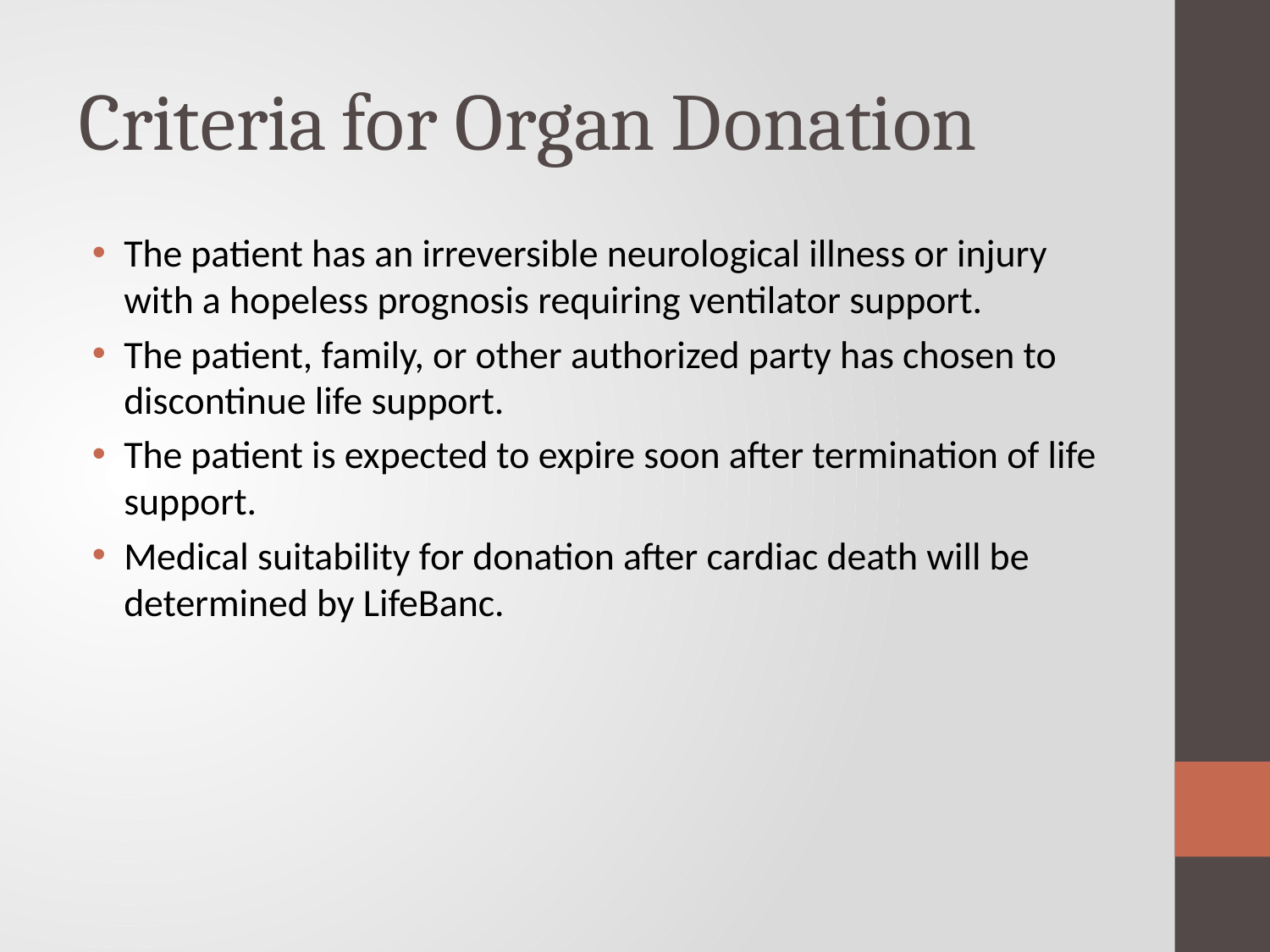

# Criteria for Organ Donation
The patient has an irreversible neurological illness or injury with a hopeless prognosis requiring ventilator support.
The patient, family, or other authorized party has chosen to discontinue life support.
The patient is expected to expire soon after termination of life support.
Medical suitability for donation after cardiac death will be determined by LifeBanc.